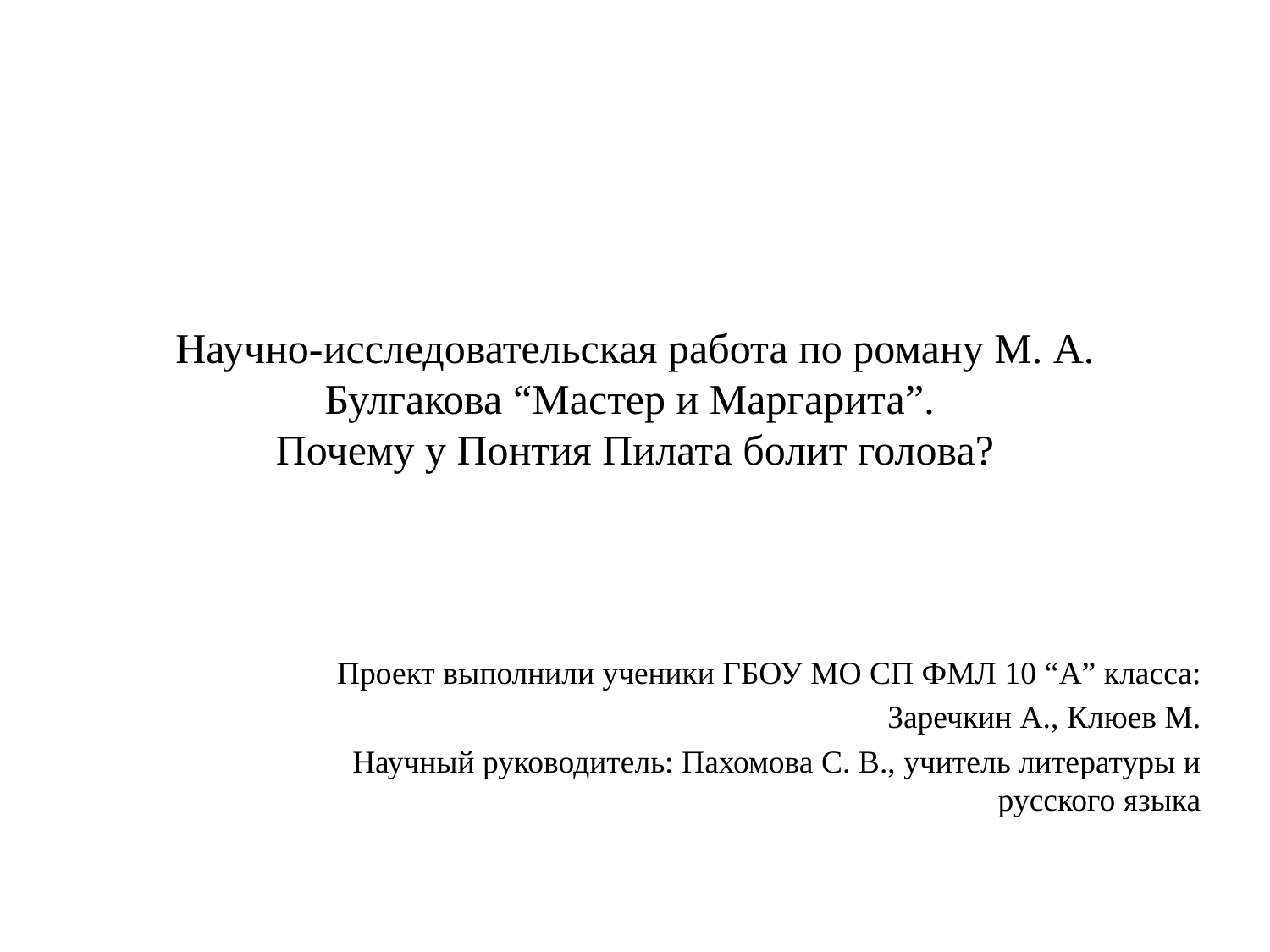

# Научно-исследовательская работа по роману М. А. Булгакова “Мастер и Маргарита”. Почему у Понтия Пилата болит голова?
Проект выполнили ученики ГБОУ МО СП ФМЛ 10 “А” класса:
Заречкин А., Клюев М.
Научный руководитель: Пахомова С. В., учитель литературы и русского языка